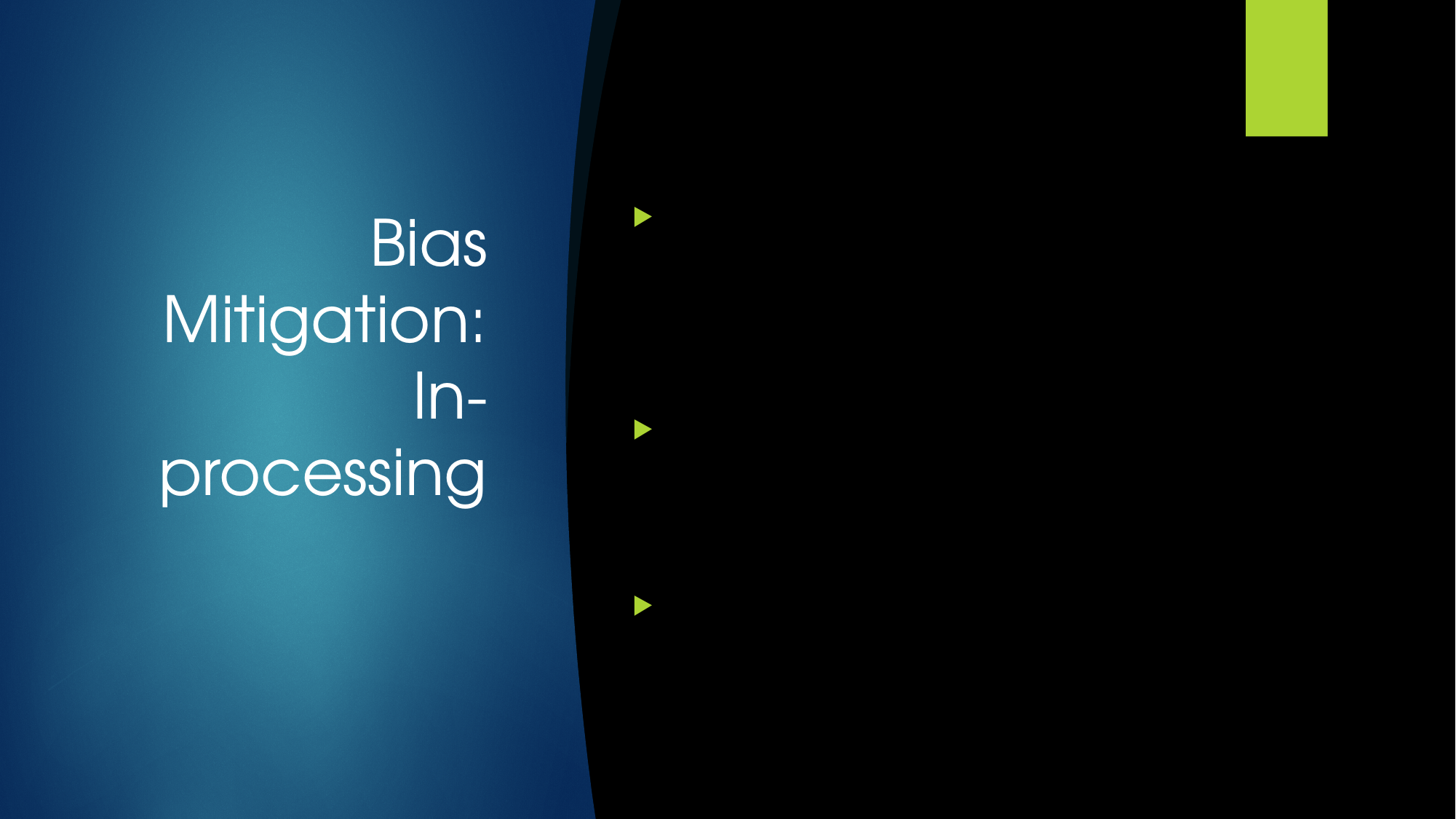

# Bias Mitigation: In-processing
Adversarial debiasing: the direction of the adversity is attempting to predict the protected feature from the model’s prediction.

Prejudice remover: adds a discrimination-aware regularization term to the learning objective.

Note: almost every regularization technique could potentially help against bias, it is best practice to rely on them heavily.